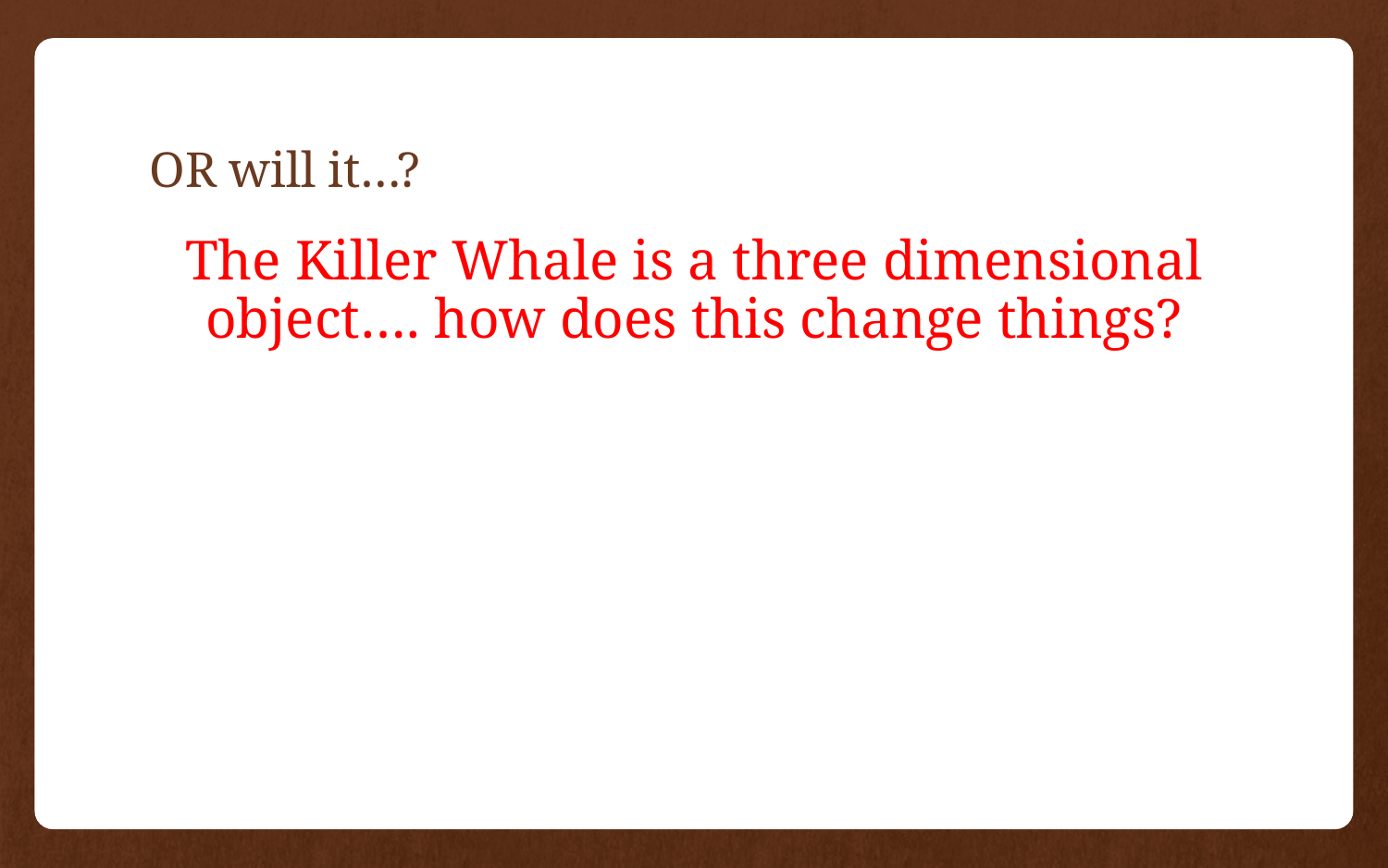

# OR will it…?
The Killer Whale is a three dimensional object…. how does this change things?